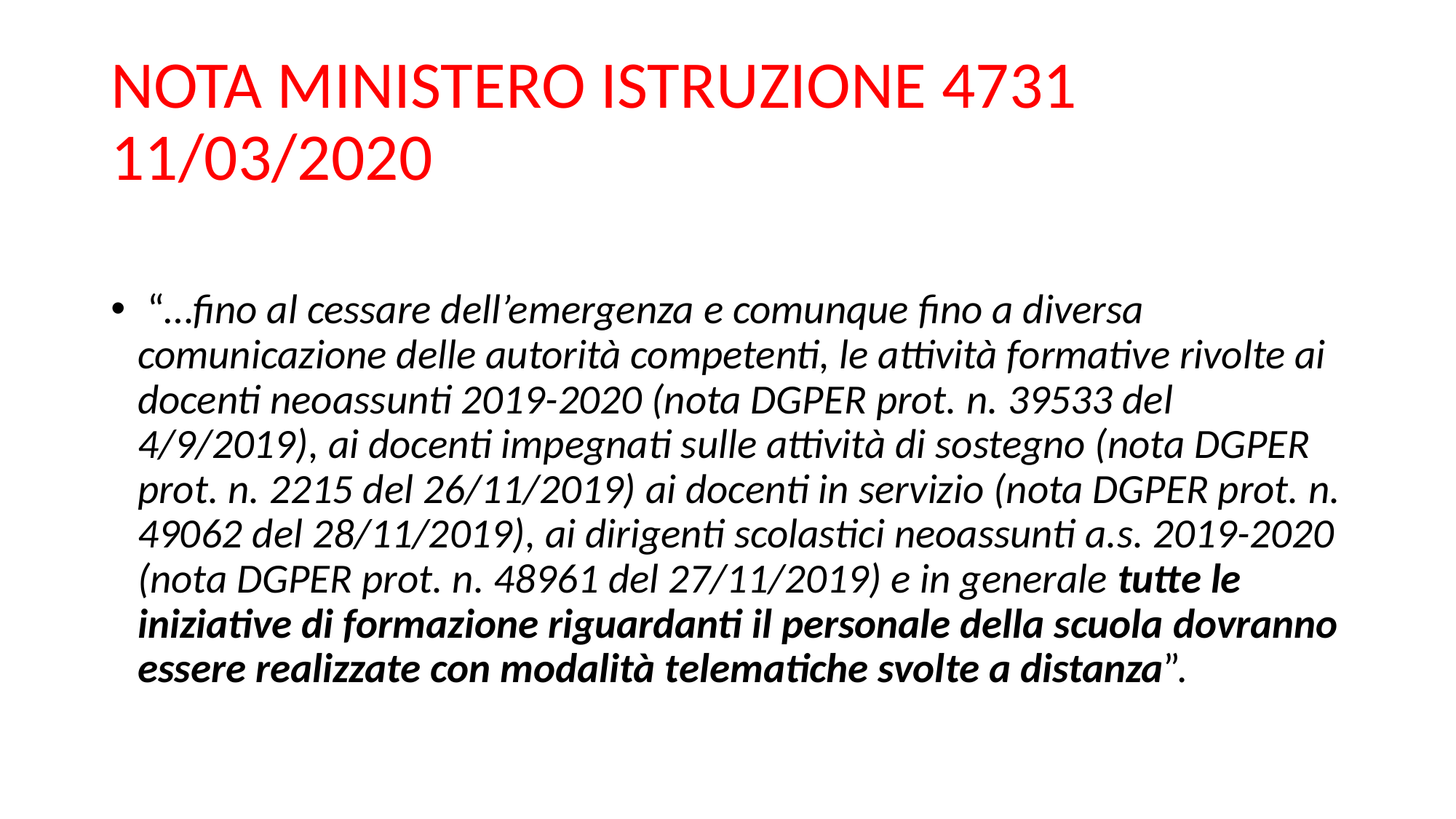

# NOTA MINISTERO ISTRUZIONE 4731 11/03/2020

 “…fino al cessare dell’emergenza e comunque fino a diversa comunicazione delle autorità competenti, le attività formative rivolte ai docenti neoassunti 2019-2020 (nota DGPER prot. n. 39533 del 4/9/2019), ai docenti impegnati sulle attività di sostegno (nota DGPER prot. n. 2215 del 26/11/2019) ai docenti in servizio (nota DGPER prot. n. 49062 del 28/11/2019), ai dirigenti scolastici neoassunti a.s. 2019-2020 (nota DGPER prot. n. 48961 del 27/11/2019) e in generale tutte le iniziative di formazione riguardanti il personale della scuola dovranno essere realizzate con modalità telematiche svolte a distanza”.